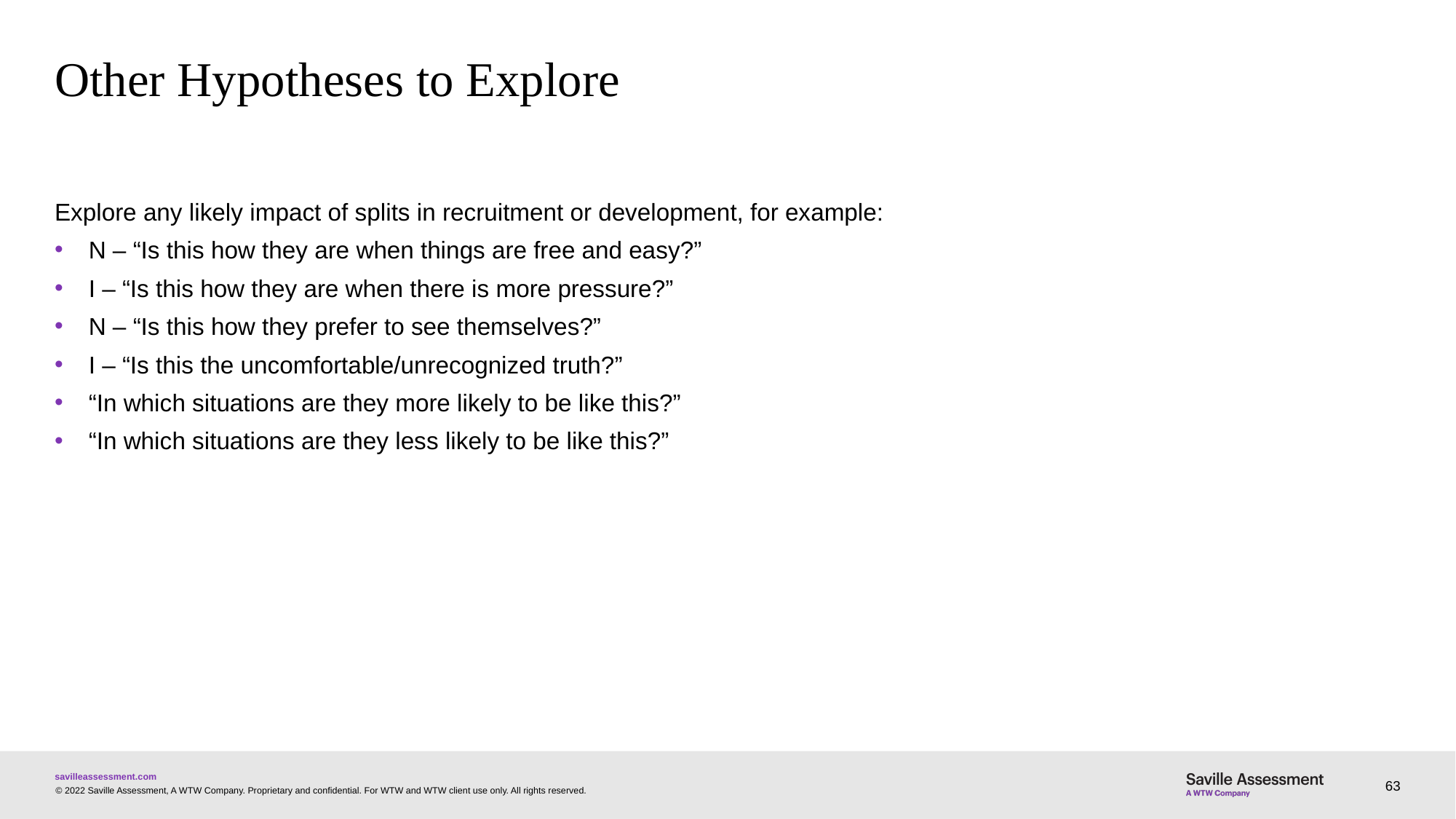

# Other Hypotheses to Explore

Explore any likely impact of splits in recruitment or development, for example:
N – “Is this how they are when things are free and easy?”
I – “Is this how they are when there is more pressure?”
N – “Is this how they prefer to see themselves?”
I – “Is this the uncomfortable/unrecognized truth?”
“In which situations are they more likely to be like this?”
“In which situations are they less likely to be like this?”

63
© 2022 Saville Assessment, A WTW Company. Proprietary and confidential. For WTW and WTW client use only. All rights reserved.